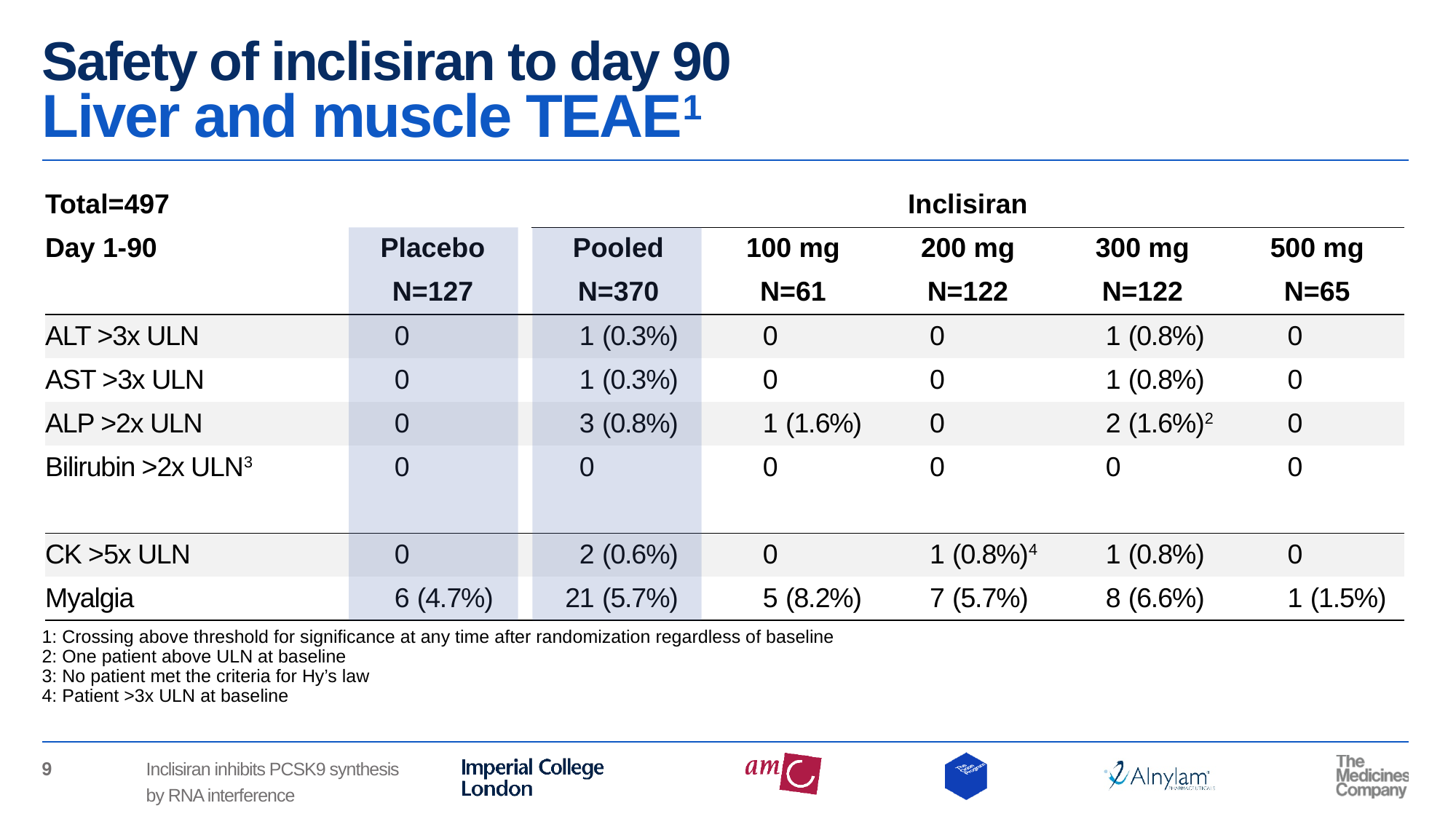

# Safety of inclisiran to day 90 Liver and muscle TEAE1
| Total=497 |  |  |  | Inclisiran |  |  |  |  |  |  |  |  |  |
| --- | --- | --- | --- | --- | --- | --- | --- | --- | --- | --- | --- | --- | --- |
| Day 1-90 | Placebo |  |  | Pooled |  | 100 mg |  | 200 mg |  | 300 mg |  | 500 mg |  |
|  | N=127 |  |  | N=370 |  | N=61 |  | N=122 |  | N=122 |  | N=65 |  |
| ALT >3x ULN | 0 |  |  | 1 | (0.3%) | 0 |  | 0 |  | 1 | (0.8%) | 0 |  |
| AST >3x ULN | 0 |  |  | 1 | (0.3%) | 0 |  | 0 |  | 1 | (0.8%) | 0 |  |
| ALP >2x ULN | 0 |  |  | 3 | (0.8%) | 1 | (1.6%) | 0 |  | 2 | (1.6%)2 | 0 |  |
| Bilirubin >2x ULN3 | 0 |  |  | 0 |  | 0 |  | 0 |  | 0 |  | 0 |  |
|  |  |  |  |  |  |  |  |  |  |  |  |  |  |
| CK >5x ULN | 0 |  |  | 2 | (0.6%) | 0 |  | 1 | (0.8%)4 | 1 | (0.8%) | 0 |  |
| Myalgia | 6 | (4.7%) |  | 21 | (5.7%) | 5 | (8.2%) | 7 | (5.7%) | 8 | (6.6%) | 1 | (1.5%) |

1: Crossing above threshold for significance at any time after randomization regardless of baseline
2: One patient above ULN at baseline
3: No patient met the criteria for Hy’s law
4: Patient >3x ULN at baseline